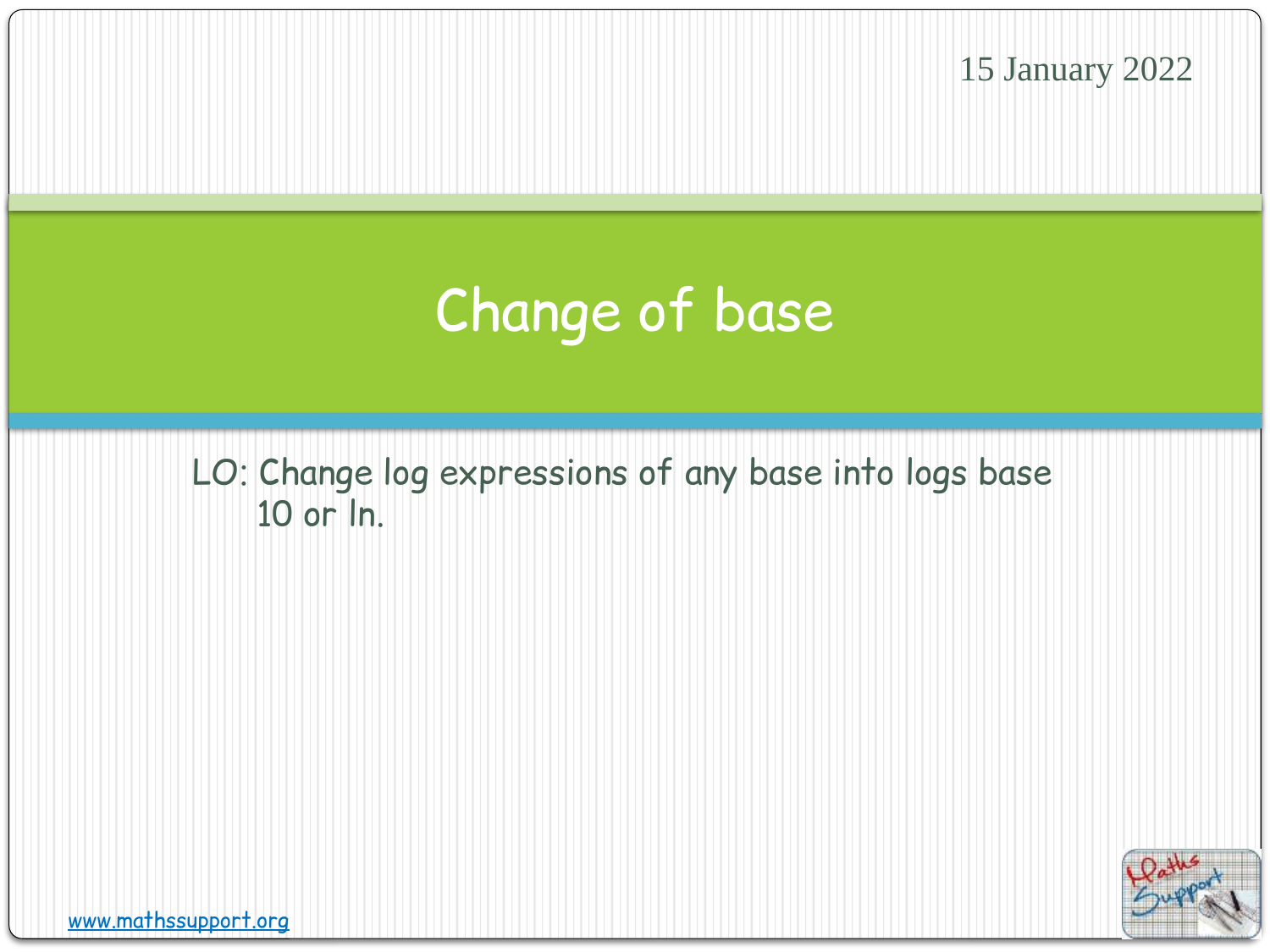

15 January 2022
# Change of base
LO: Change log expressions of any base into logs base 10 or ln.